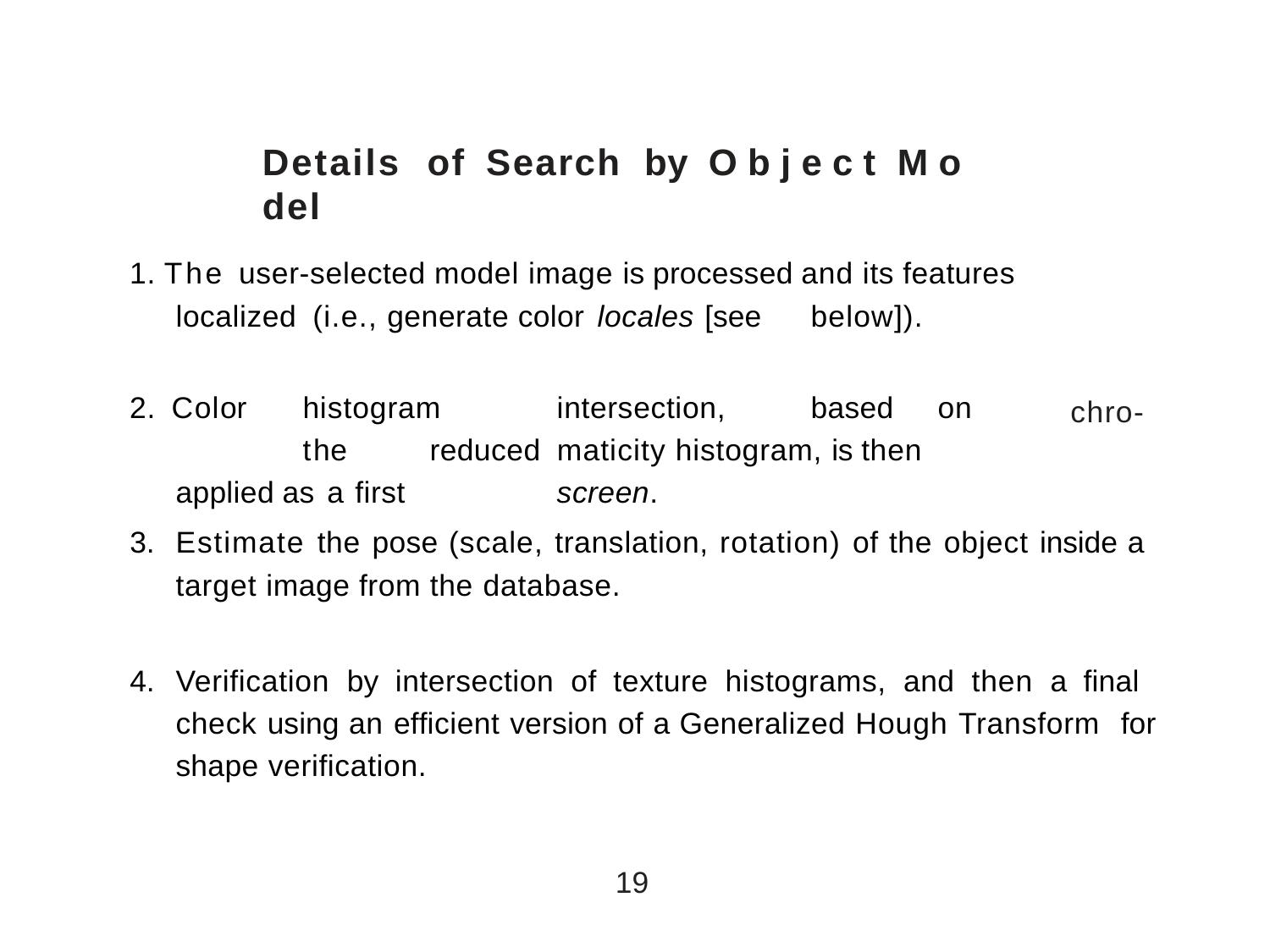

# Details	of	Search	by	O b j e c t	M o del
1. The  user-selected model image is processed and its features	localized  (i.e., generate color locales [see	below]).
2.  Color	histogram	intersection,	based	on	the	reduced  maticity histogram, is then applied as a first		screen.
chro-
Estimate the pose (scale, translation, rotation) of the object inside a  target image from the database.

Verification by intersection of texture histograms, and then a final  check using an efficient version of a Generalized Hough Transform  for shape verification.
19